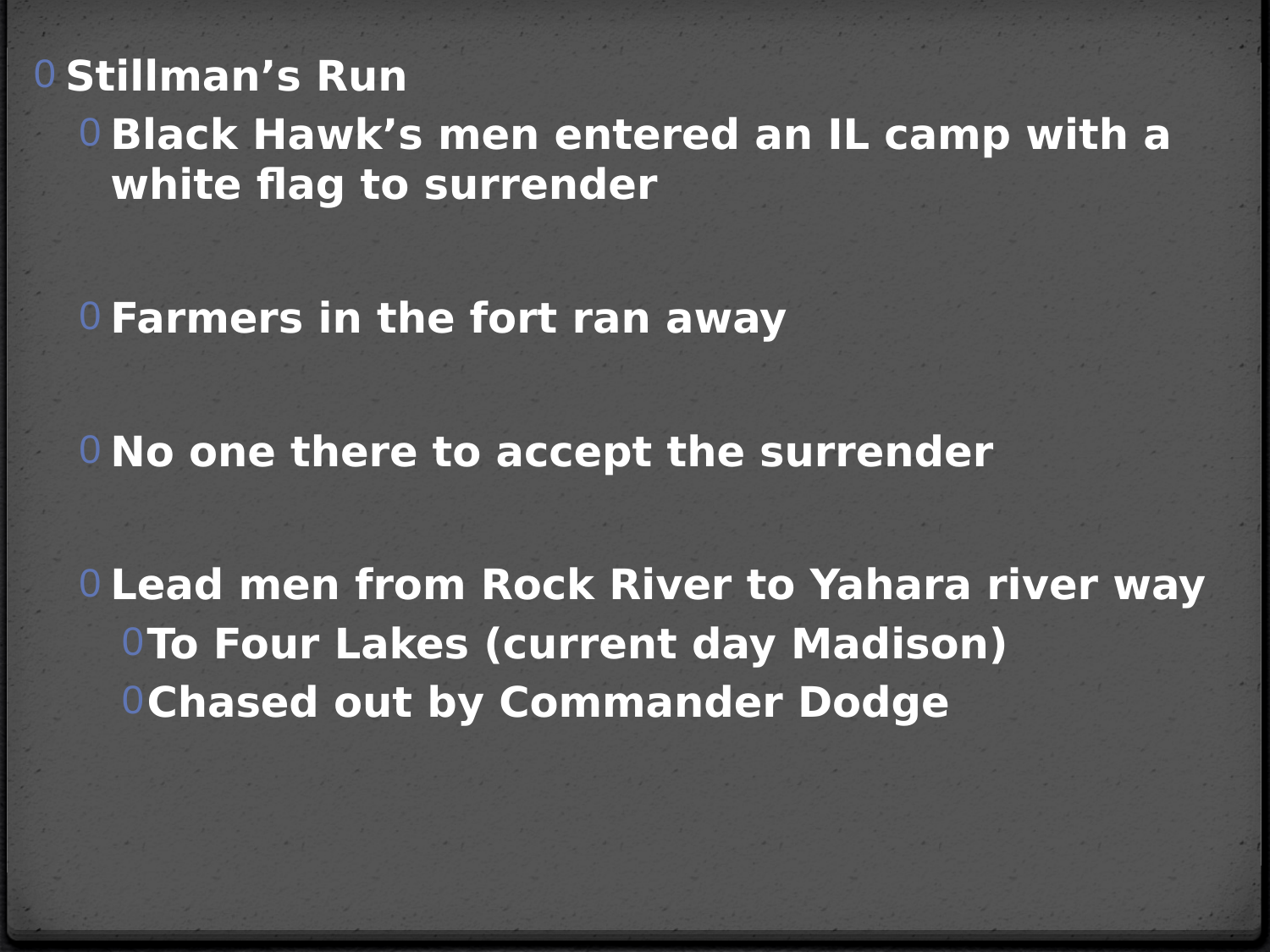

Stillman’s Run
Black Hawk’s men entered an IL camp with a white flag to surrender

Farmers in the fort ran away

No one there to accept the surrender

Lead men from Rock River to Yahara river way
To Four Lakes (current day Madison)
Chased out by Commander Dodge